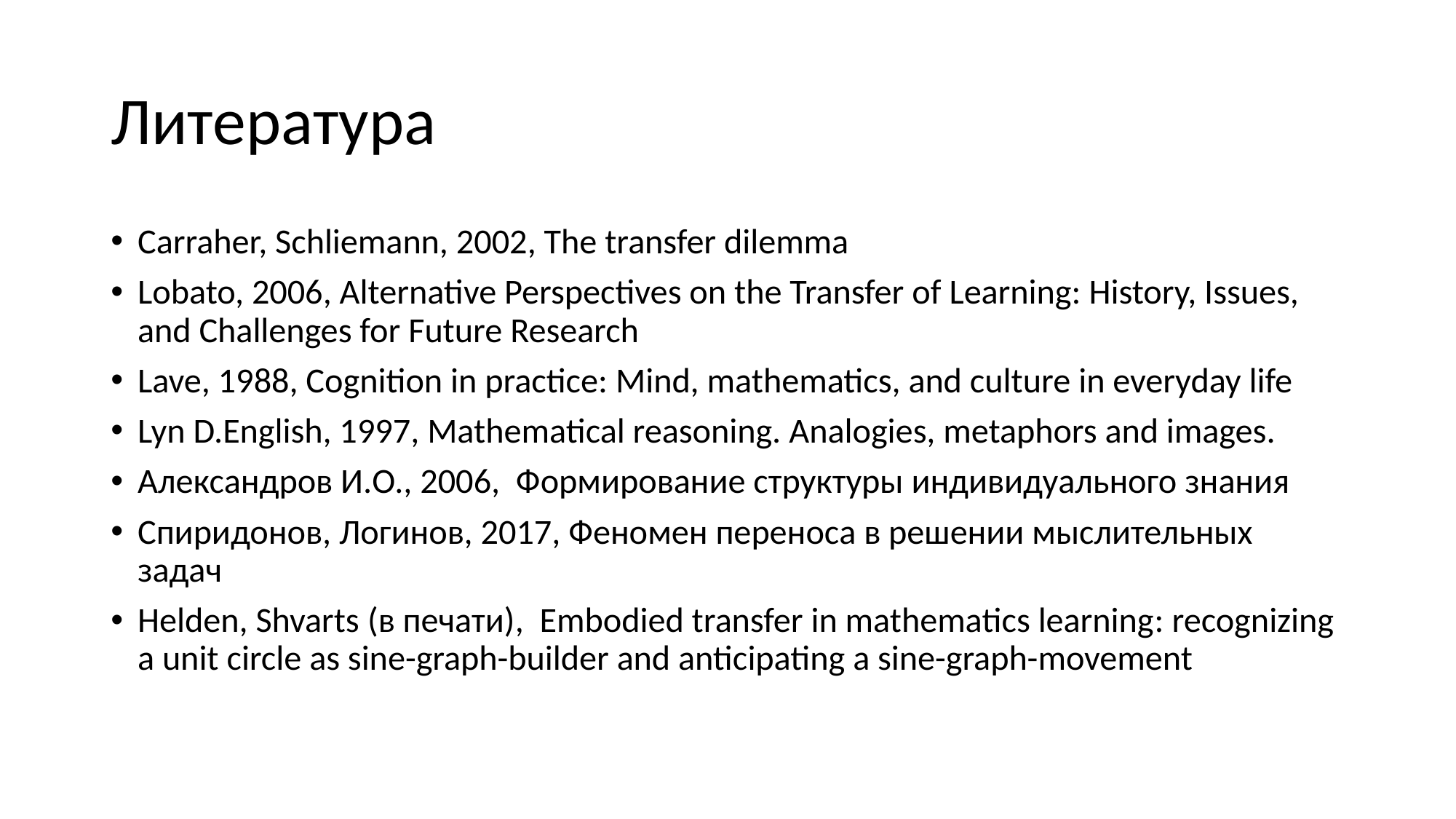

# Литература
Carraher, Schliemann, 2002, The transfer dilemma
Lobato, 2006, Alternative Perspectives on the Transfer of Learning: History, Issues, and Challenges for Future Research
Lave, 1988, Cognition in practice: Mind, mathematics, and culture in everyday life
Lyn D.English, 1997, Mathematical reasoning. Analogies, metaphors and images.
Александров И.О., 2006,  Формирование структуры индивидуального знания
Спиридонов, Логинов, 2017, Феномен переноса в решении мыслительных задач
Helden, Shvarts (в печати),  Embodied transfer in mathematics learning: recognizing a unit circle as sine-graph-builder and anticipating a sine-graph-movement